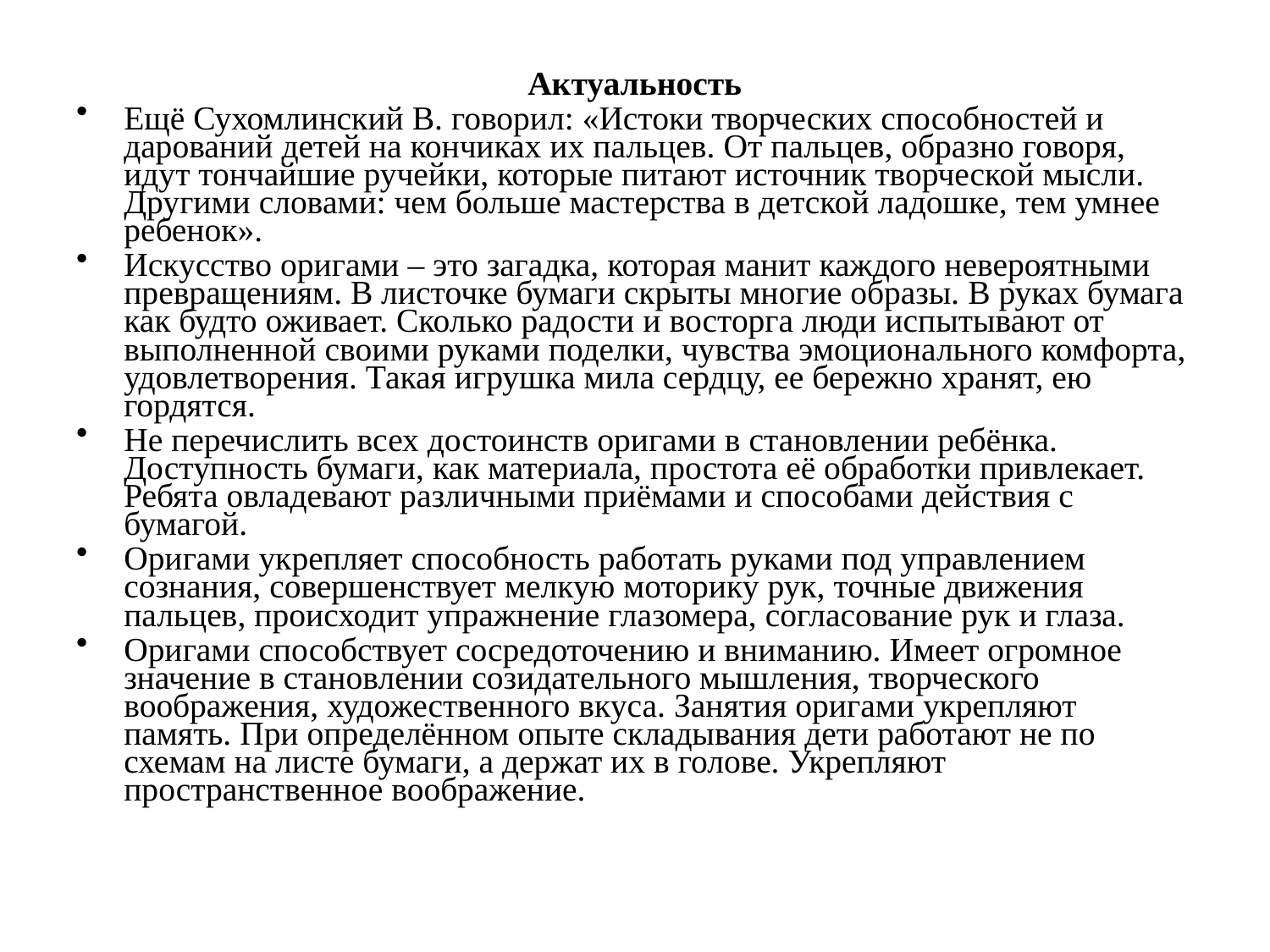

Актуальность
Ещё Сухомлинский В. говорил: «Истоки творческих способностей и дарований детей на кончиках их пальцев. От пальцев, образно говоря, идут тончайшие ручейки, которые питают источник творческой мысли. Другими словами: чем больше мастерства в детской ладошке, тем умнее ребенок».
Искусство оригами – это загадка, которая манит каждого невероятными превращениям. В листочке бумаги скрыты многие образы. В руках бумага как будто оживает. Сколько радости и восторга люди испытывают от выполненной своими руками поделки, чувства эмоционального комфорта, удовлетворения. Такая игрушка мила сердцу, ее бережно хранят, ею гордятся.
Не перечислить всех достоинств оригами в становлении ребёнка. Доступность бумаги, как материала, простота её обработки привлекает. Ребята овладевают различными приёмами и способами действия с бумагой.
Оригами укрепляет способность работать руками под управлением сознания, совершенствует мелкую моторику рук, точные движения пальцев, происходит упражнение глазомера, согласование рук и глаза.
Оригами способствует сосредоточению и вниманию. Имеет огромное значение в становлении созидательного мышления, творческого воображения, художественного вкуса. Занятия оригами укрепляют память. При определённом опыте складывания дети работают не по схемам на листе бумаги, а держат их в голове. Укрепляют пространственное воображение.